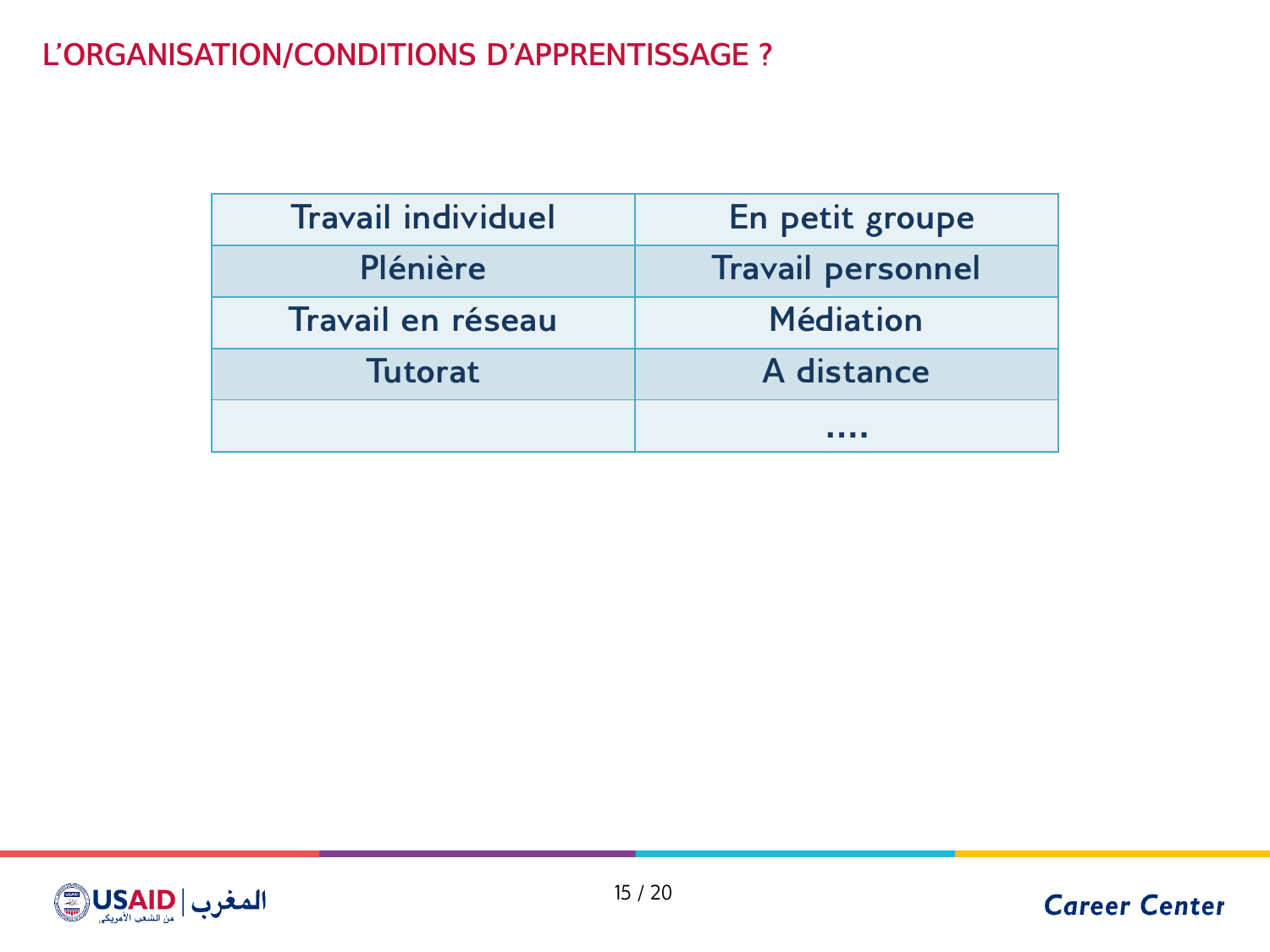

L’ORGANISATION/CONDITIONS D’APPRENTISSAGE ?

| Travail individuel | En petit groupe |
| --- | --- |
| Plénière | Travail personnel |
| Travail en réseau | Médiation |
| Tutorat | A distance |
|  | …. |
15 / 20